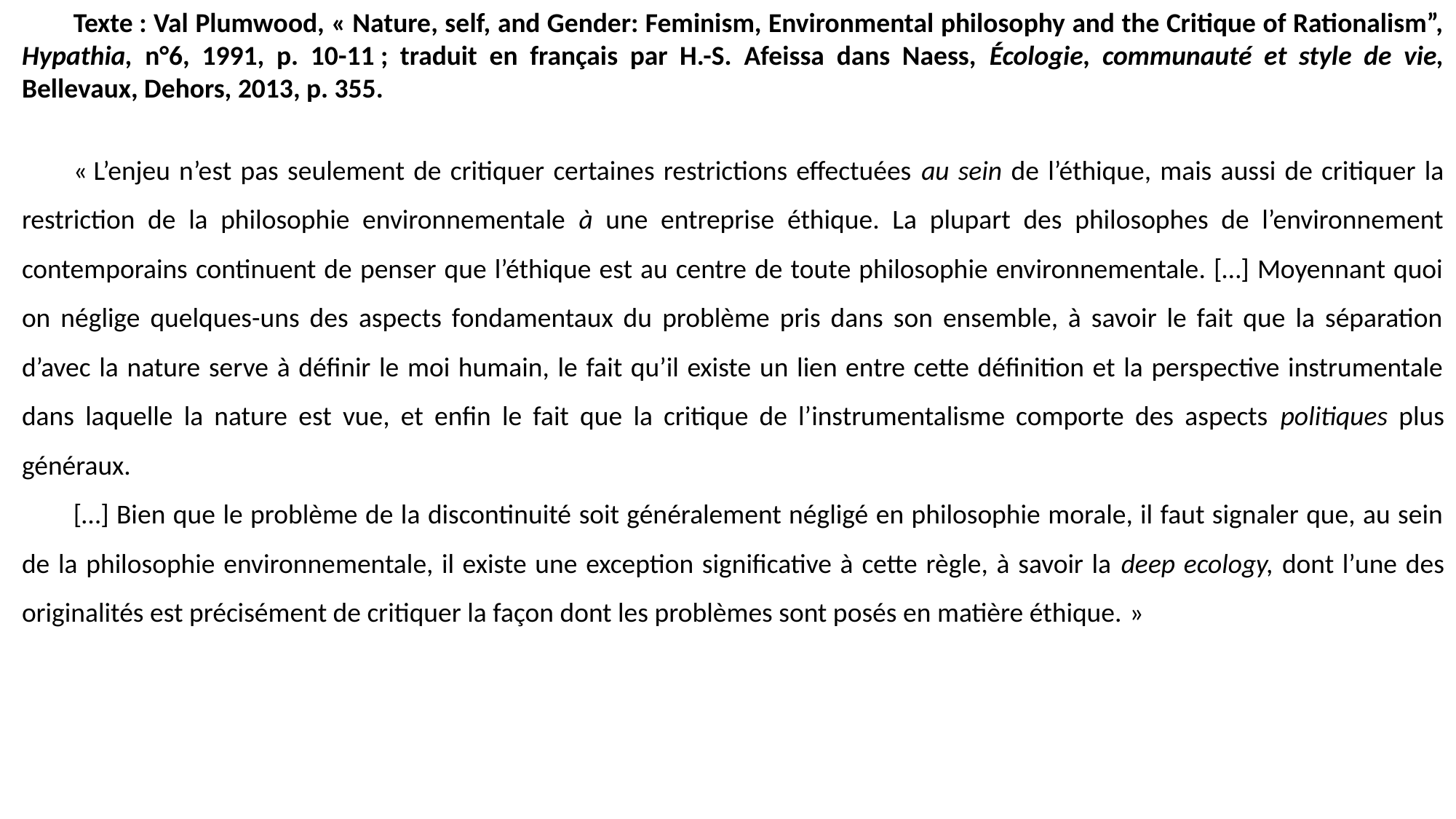

Texte : Val Plumwood, « Nature, self, and Gender: Feminism, Environmental philosophy and the Critique of Rationalism”, Hypathia, n°6, 1991, p. 10-11 ; traduit en français par H.-S. Afeissa dans Naess, Écologie, communauté et style de vie, Bellevaux, Dehors, 2013, p. 355.

« L’enjeu n’est pas seulement de critiquer certaines restrictions effectuées au sein de l’éthique, mais aussi de critiquer la restriction de la philosophie environnementale à une entreprise éthique. La plupart des philosophes de l’environnement contemporains continuent de penser que l’éthique est au centre de toute philosophie environnementale. […] Moyennant quoi on néglige quelques-uns des aspects fondamentaux du problème pris dans son ensemble, à savoir le fait que la séparation d’avec la nature serve à définir le moi humain, le fait qu’il existe un lien entre cette définition et la perspective instrumentale dans laquelle la nature est vue, et enfin le fait que la critique de l’instrumentalisme comporte des aspects politiques plus généraux.
[…] Bien que le problème de la discontinuité soit généralement négligé en philosophie morale, il faut signaler que, au sein de la philosophie environnementale, il existe une exception significative à cette règle, à savoir la deep ecology, dont l’une des originalités est précisément de critiquer la façon dont les problèmes sont posés en matière éthique. »